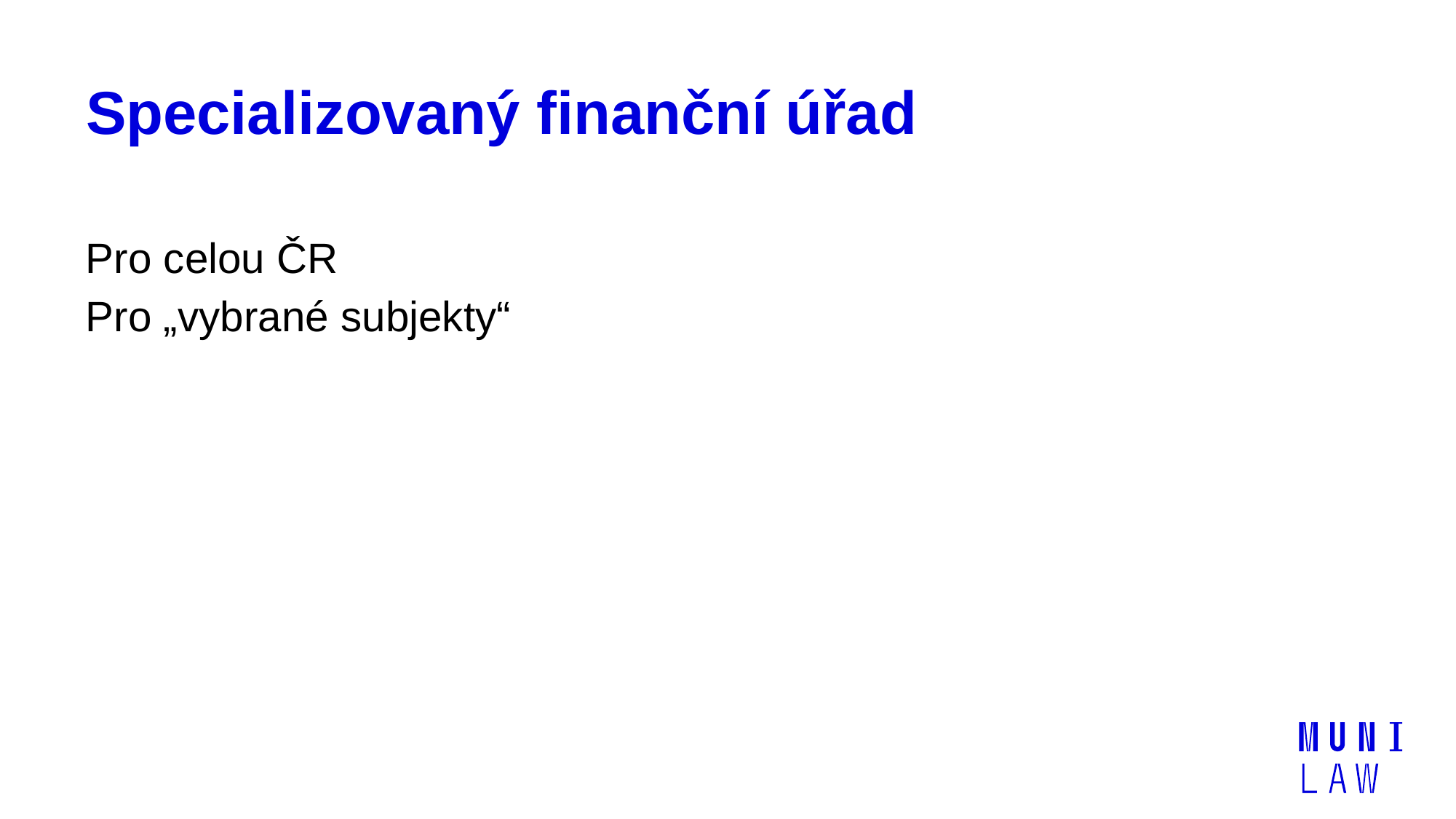

# Specializovaný finanční úřad
Pro celou ČR
Pro „vybrané subjekty“